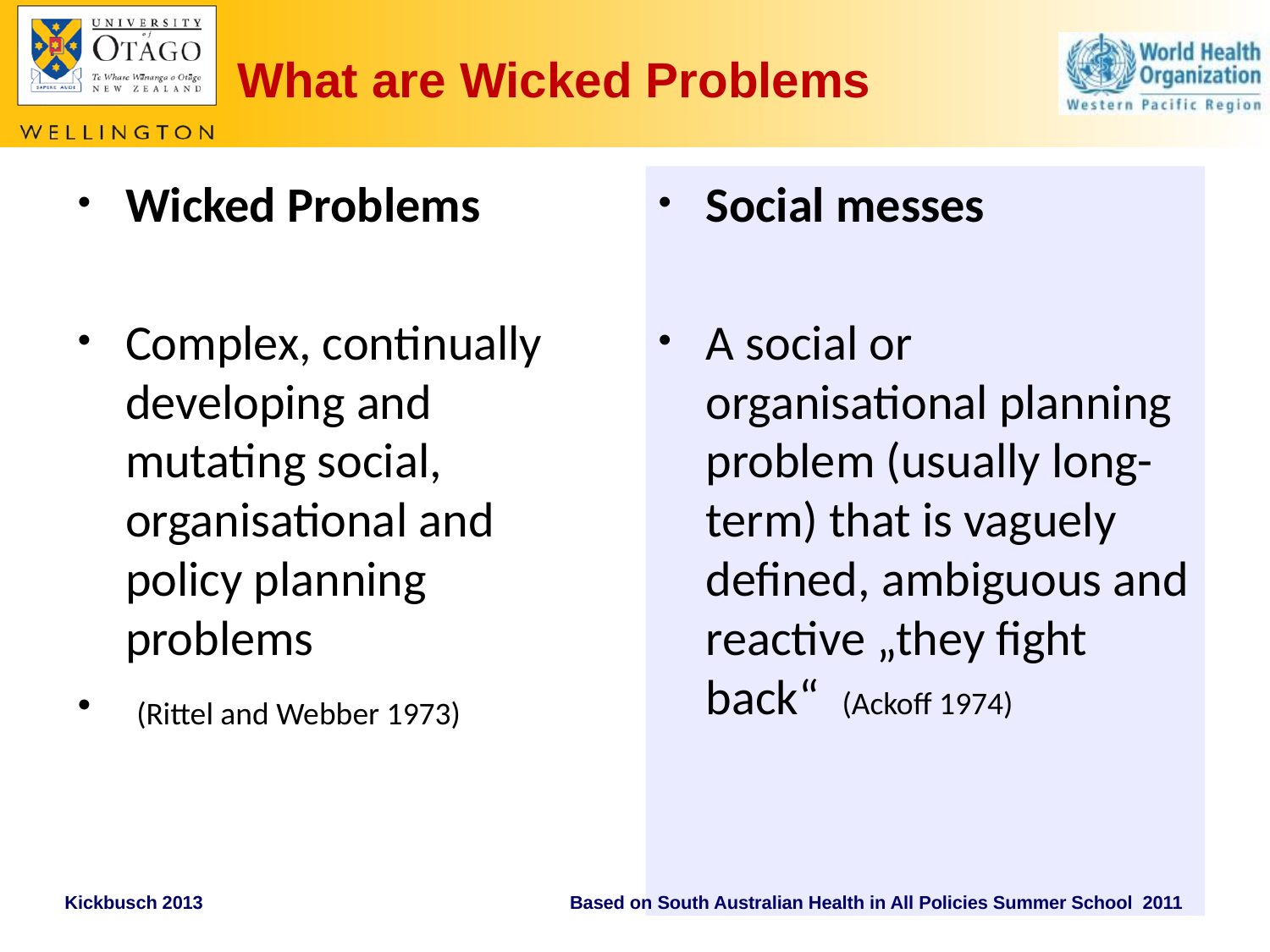

# What are Wicked Problems
Wicked Problems

Complex, continually developing and mutating social, organisational and policy planning  problems
 (Rittel and Webber 1973)

Social messes

A social or organisational planning problem (usually long-term) that is vaguely defined, ambiguous and reactive „they fight back“  (Ackoff 1974)
Kickbusch 2013
Based on South Australian Health in All Policies Summer School  2011